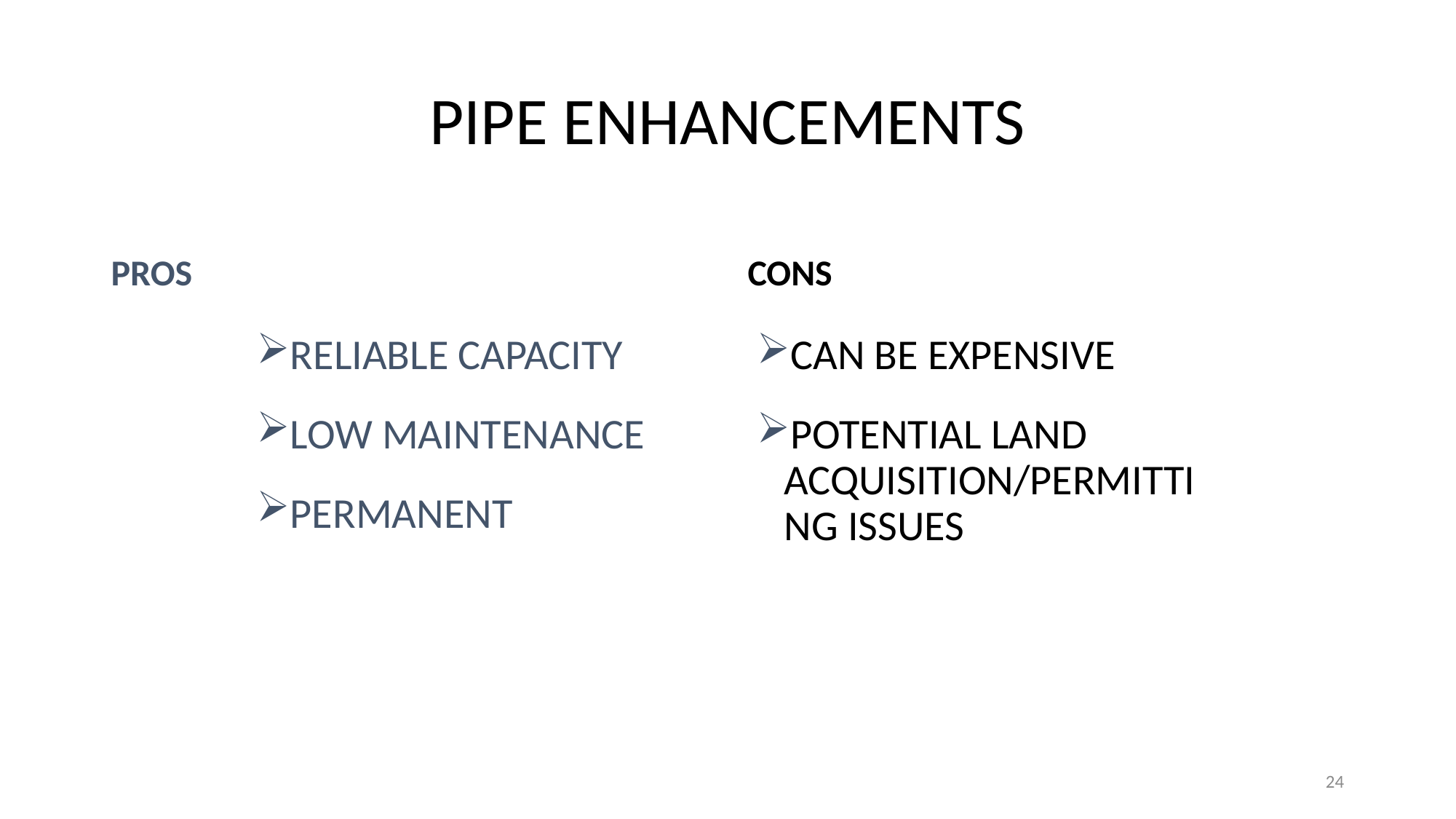

# Pipe Enhancements
Pros
Cons
Reliable capacity
Low maintenance
Permanent
Can be expensive
Potential land acquisition/permitting issues

24